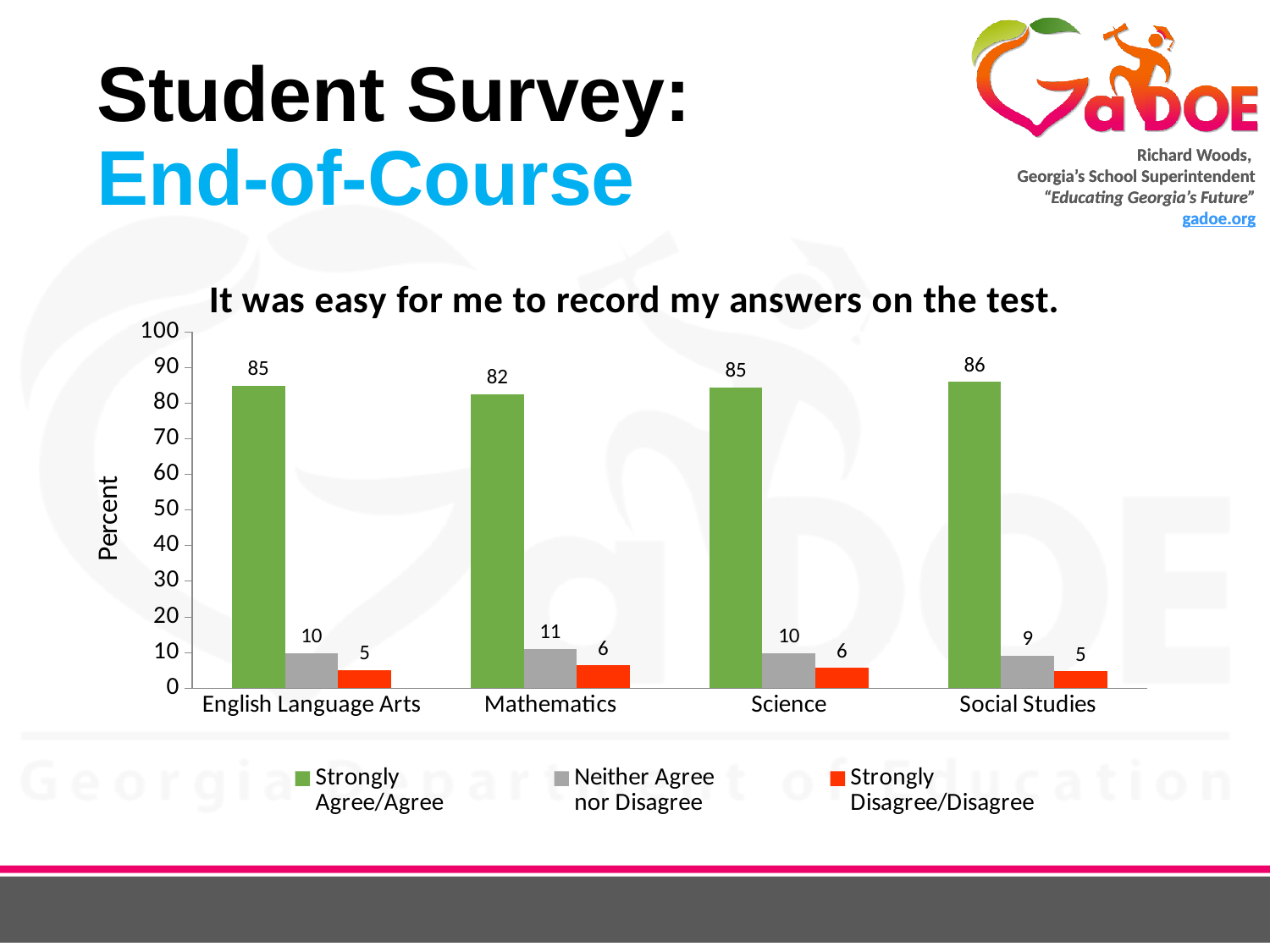

# Student Survey: End-of-Course

### Chart: It was easy for me to record my answers on the test.

| Category | Strongly
Agree/Agree | Neither Agree
nor Disagree | Strongly
Disagree/Disagree |
|---|---|---|---|
| English Language Arts | 84.9 | 9.9 | 5.1 |
| Mathematics | 82.46 | 11.1 | 6.4 |
| Science | 84.5 | 9.8 | 5.7 |
| Social Studies | 86.0 | 9.2 | 4.8 |